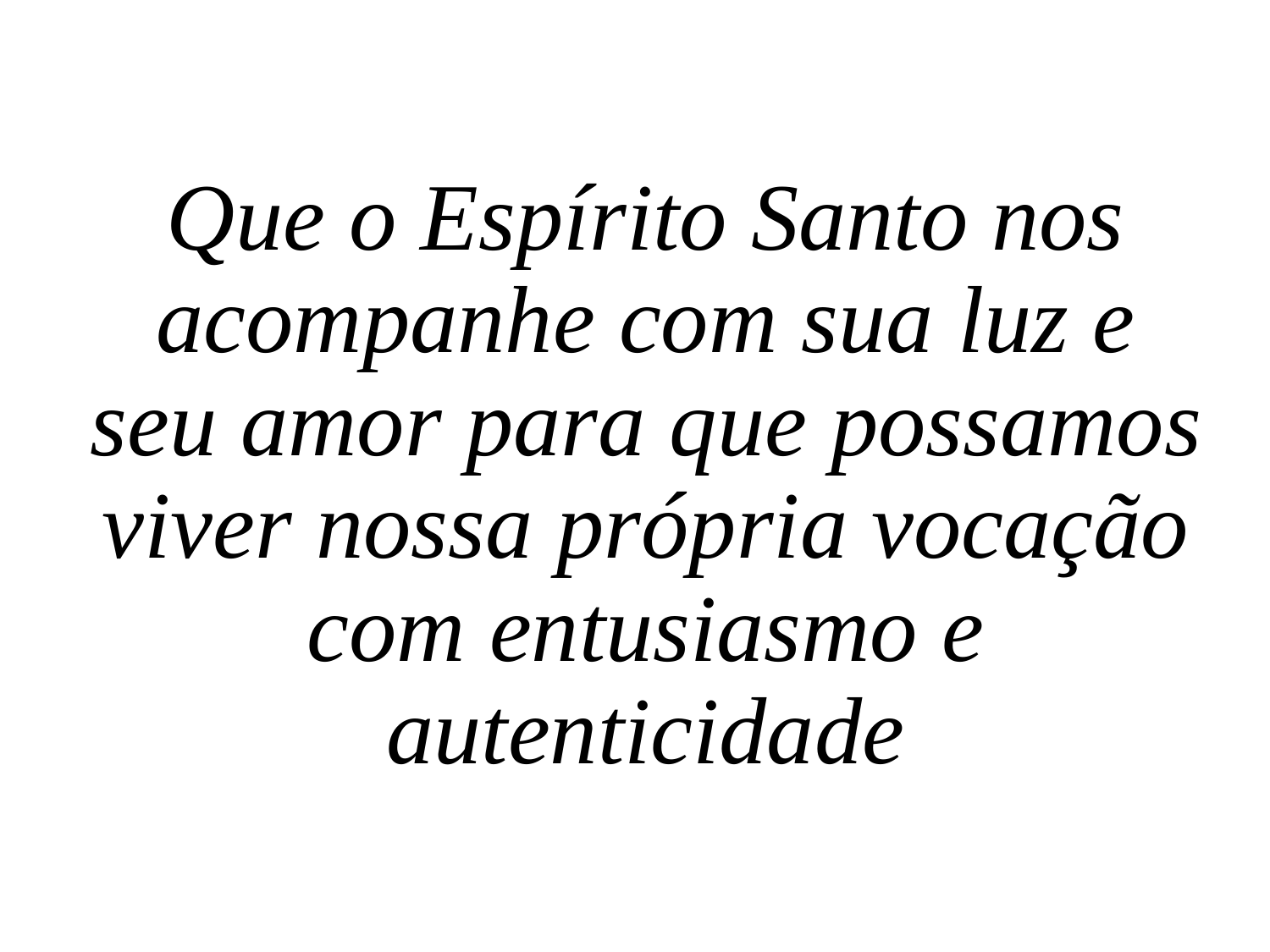

Que o Espírito Santo nos acompanhe com sua luz e seu amor para que possamos viver nossa própria vocação com entusiasmo e autenticidade